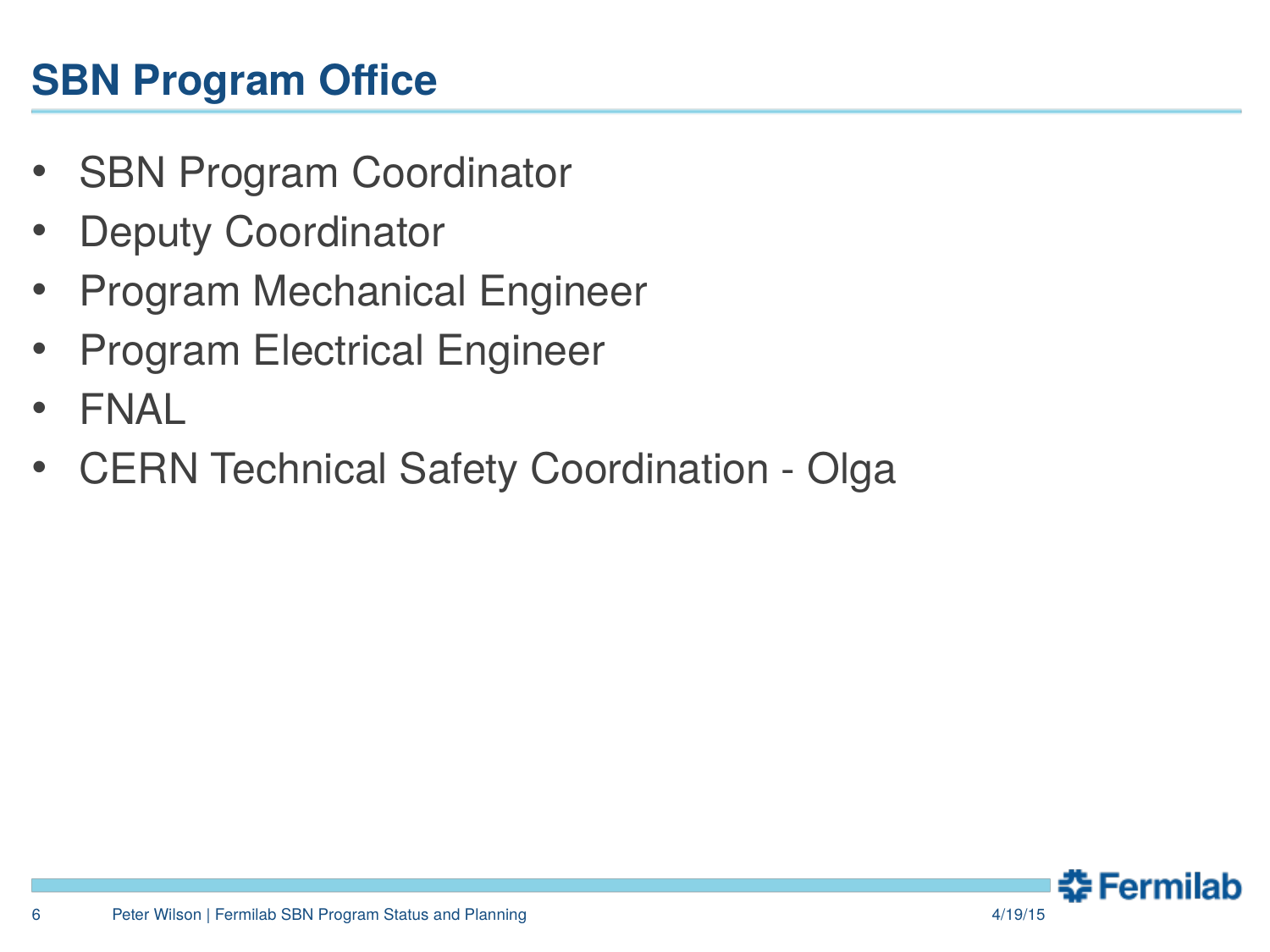

# SBN Program Office
SBN Program Coordinator
Deputy Coordinator
Program Mechanical Engineer
Program Electrical Engineer
FNAL
CERN Technical Safety Coordination - Olga
6
Peter Wilson | Fermilab SBN Program Status and Planning
4/19/15